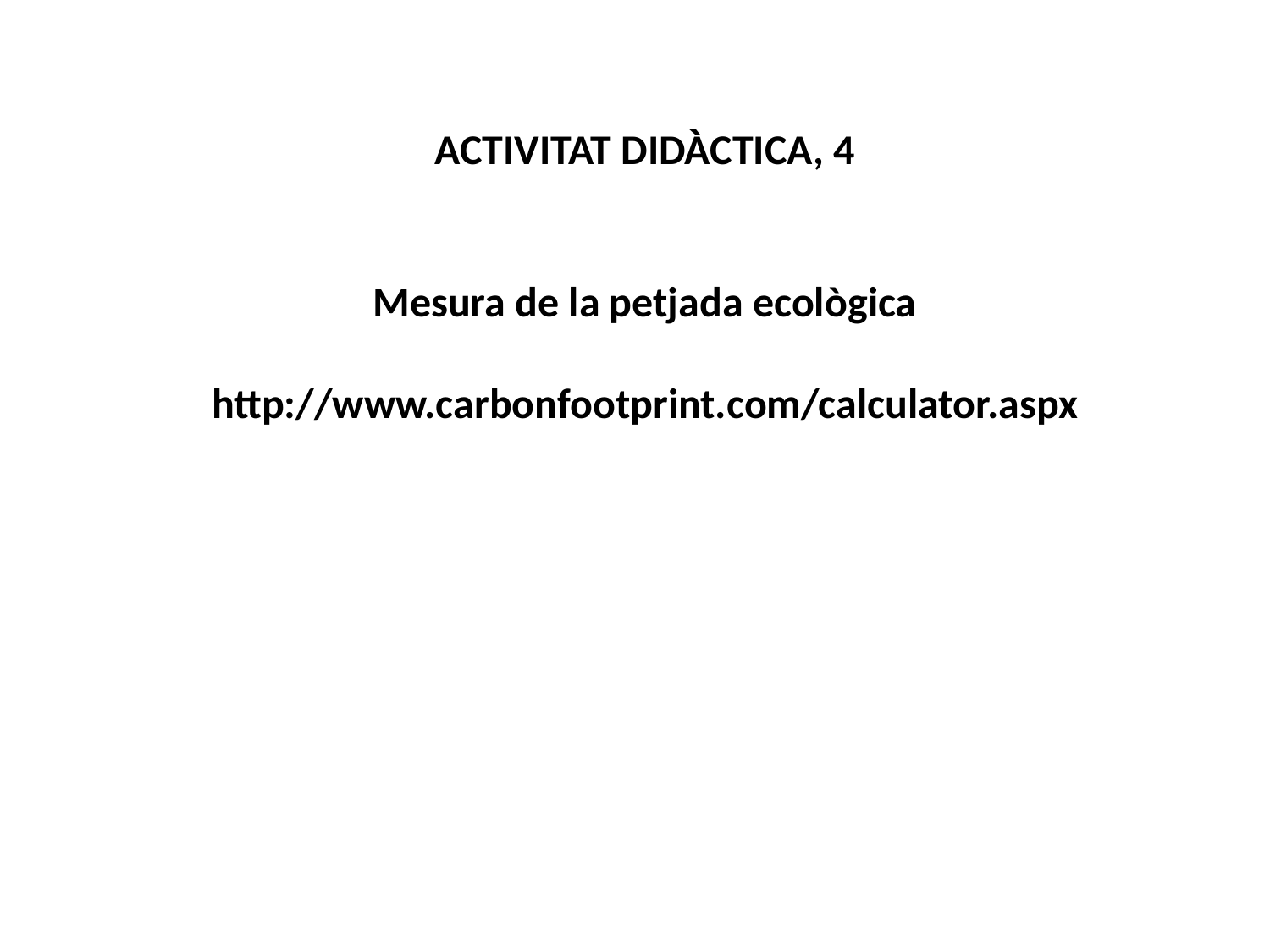

ACTIVITAT DIDÀCTICA, 4

Mesura de la petjada ecològica

http://www.carbonfootprint.com/calculator.aspx